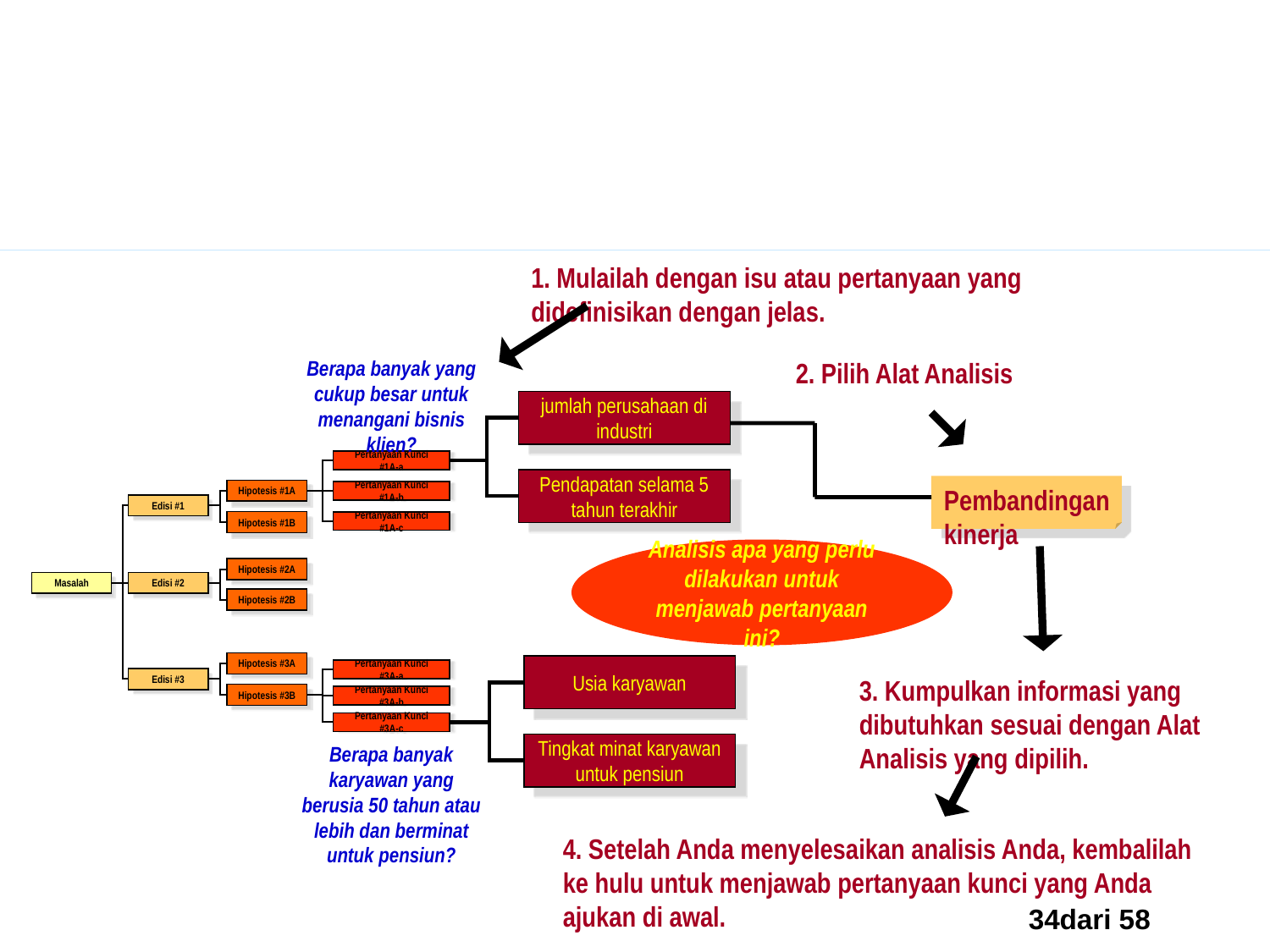

Terapkan alat analisis dan telusuri kembali ke hulu.
1. Mulailah dengan isu atau pertanyaan yang didefinisikan dengan jelas.

Berapa banyak yang cukup besar untuk menangani bisnis klien?
2. Pilih Alat Analisis
jumlah perusahaan di industri

Pertanyaan Kunci #1A-a
Pendapatan selama 5 tahun terakhir

Pembandingan kinerja
Hipotesis #1A
Pertanyaan Kunci #1A-b
Edisi #1

Hipotesis #1B
Pertanyaan Kunci #1A-c
Analisis apa yang perlu dilakukan untuk menjawab pertanyaan ini?

Hipotesis #2A
Masalah
Edisi #2
Hipotesis #2B
Hipotesis #3A
Usia karyawan
Pertanyaan Kunci #3A-a
3. Kumpulkan informasi yang dibutuhkan sesuai dengan Alat Analisis yang dipilih.
Edisi #3
Hipotesis #3B
Pertanyaan Kunci #3A-b
Pertanyaan Kunci #3A-c
Berapa banyak karyawan yang berusia 50 tahun atau lebih dan berminat untuk pensiun?
Tingkat minat karyawan untuk pensiun

4. Setelah Anda menyelesaikan analisis Anda, kembalilah ke hulu untuk menjawab pertanyaan kunci yang Anda ajukan di awal.
34dari 58